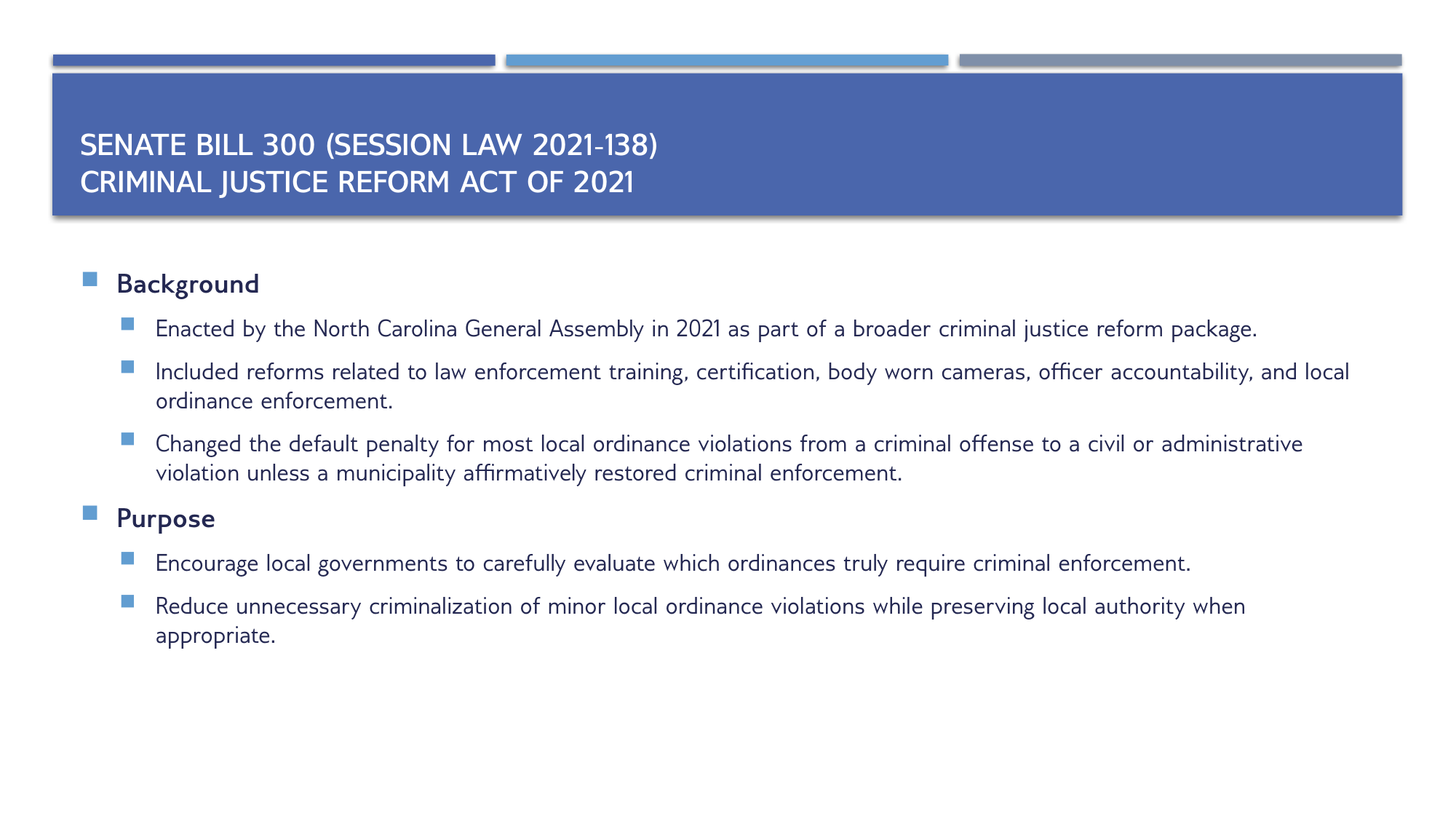

# Senate Bill 300 (Session Law 2021-138) Criminal Justice Reform Act of 2021
Background
Enacted by the North Carolina General Assembly in 2021 as part of a broader criminal justice reform package.
Included reforms related to law enforcement training, certification, body worn cameras, officer accountability, and local ordinance enforcement.
Changed the default penalty for most local ordinance violations from a criminal offense to a civil or administrative violation unless a municipality affirmatively restored criminal enforcement.
Purpose
Encourage local governments to carefully evaluate which ordinances truly require criminal enforcement.
Reduce unnecessary criminalization of minor local ordinance violations while preserving local authority when appropriate.